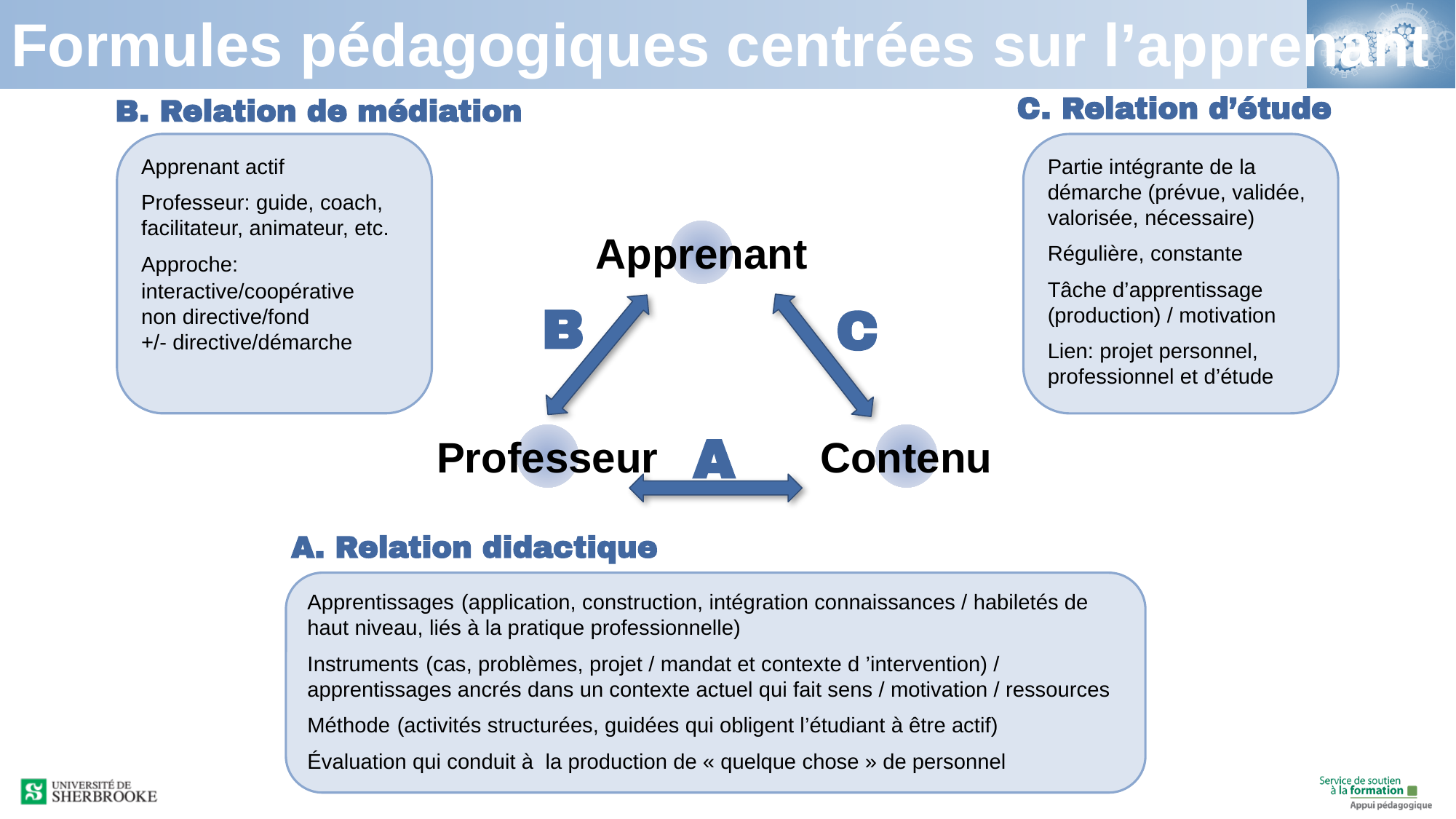

# Formules pédagogiques centrées sur l’apprenant
C. Relation d’étude
B. Relation de médiation
Apprenant actif
Professeur: guide, coach, facilitateur, animateur, etc.
Approche:
interactive/coopérative
non directive/fond
+/- directive/démarche
Partie intégrante de la démarche (prévue, validée, valorisée, nécessaire)
Régulière, constante
Tâche d’apprentissage (production) / motivation
Lien: projet personnel, professionnel et d’étude
Apprenant

B
C

A
Professeur
Contenu

A. Relation didactique
Apprentissages (application, construction, intégration connaissances / habiletés de haut niveau, liés à la pratique professionnelle)
Instruments (cas, problèmes, projet / mandat et contexte d ’intervention) / apprentissages ancrés dans un contexte actuel qui fait sens / motivation / ressources
Méthode (activités structurées, guidées qui obligent l’étudiant à être actif)
Évaluation qui conduit à  la production de « quelque chose » de personnel